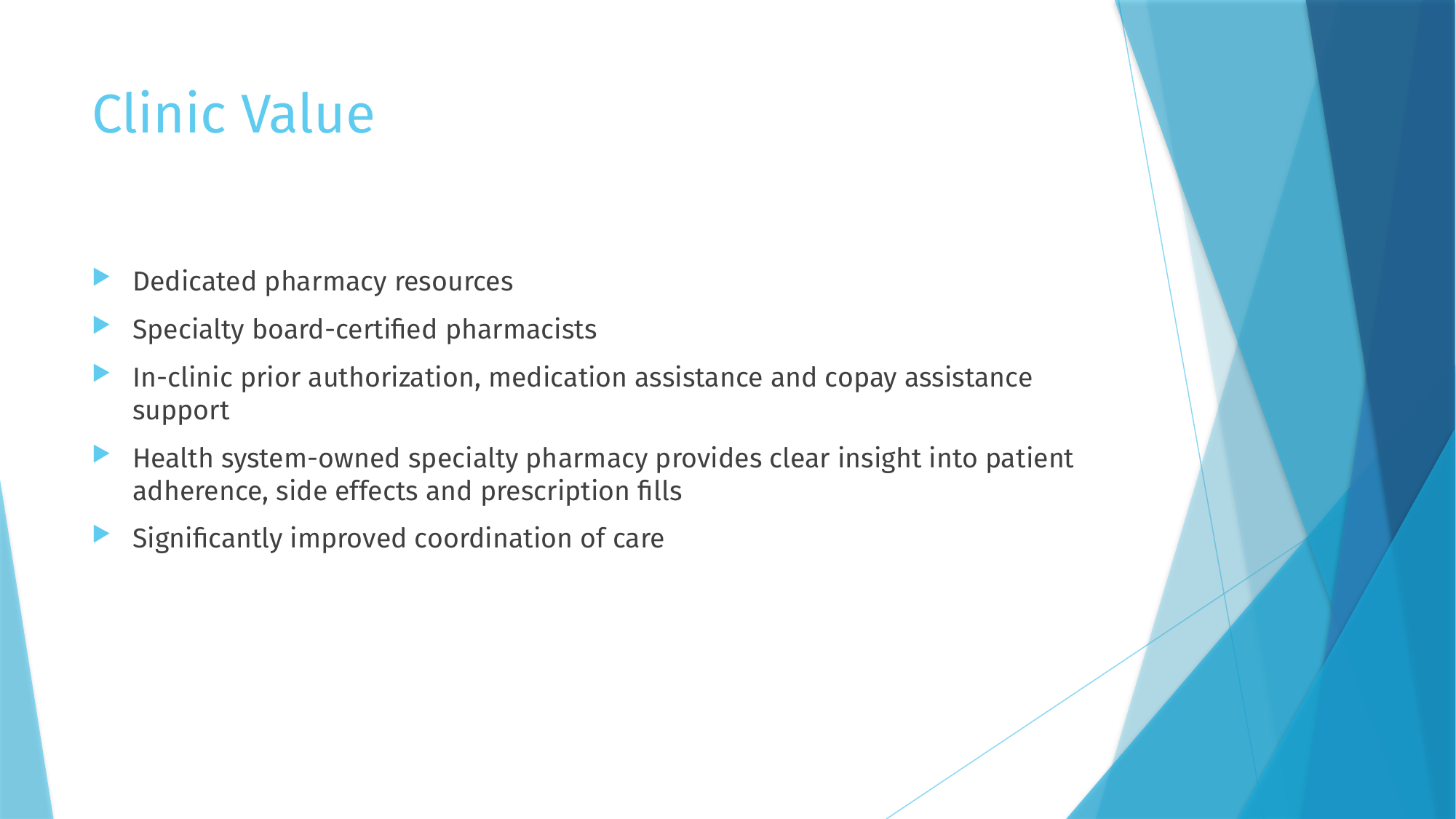

# Clinic Value
Dedicated pharmacy resources
Specialty board-certified pharmacists
In-clinic prior authorization, medication assistance and copay assistance support
Health system-owned specialty pharmacy provides clear insight into patient adherence, side effects and prescription fills
Significantly improved coordination of care